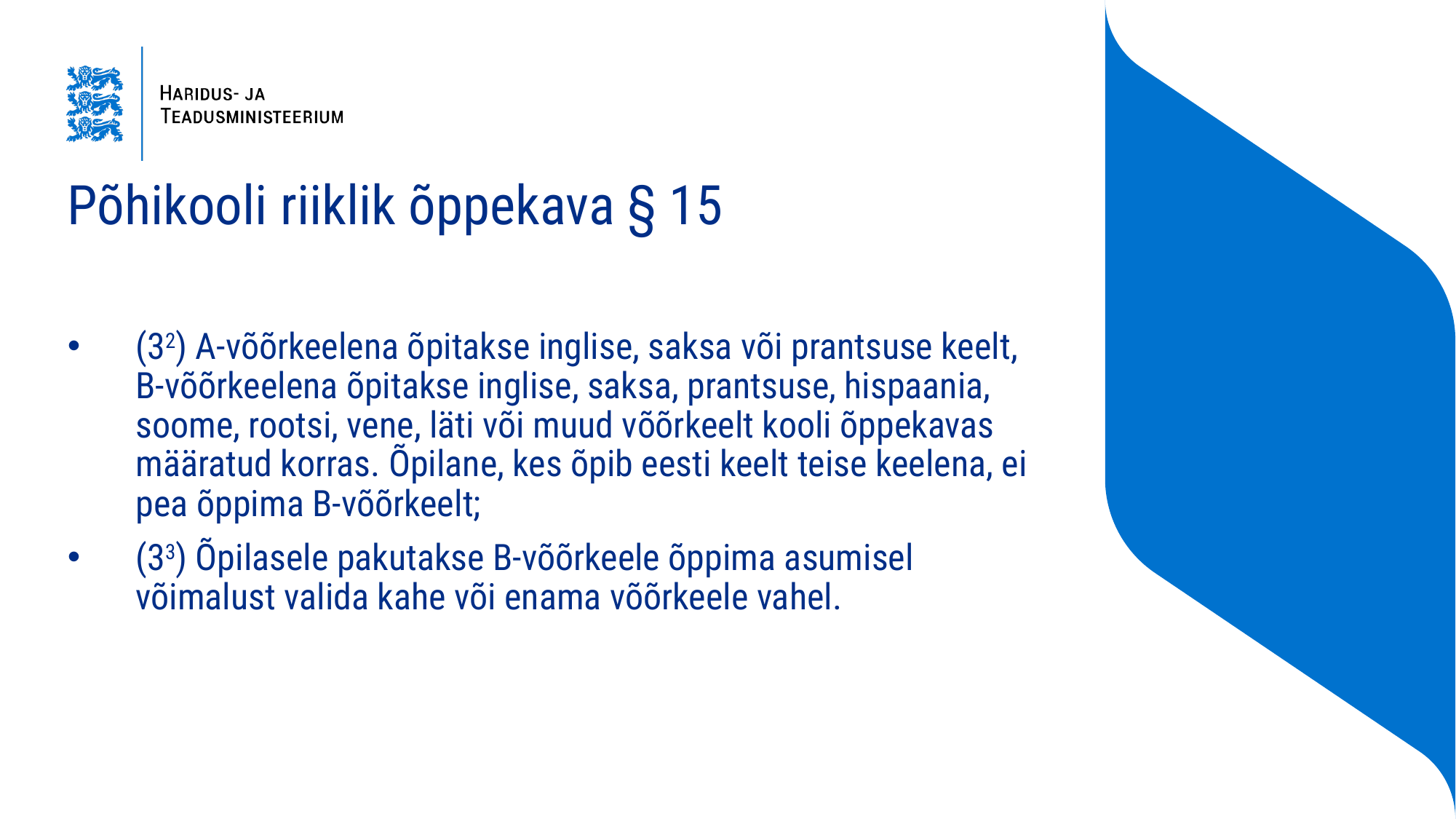

# Põhikooli riiklik õppekava § 15
(32) A-võõrkeelena õpitakse inglise, saksa või prantsuse keelt, B-võõrkeelena õpitakse inglise, saksa, prantsuse, hispaania, soome, rootsi, vene, läti või muud võõrkeelt kooli õppekavas määratud korras. Õpilane, kes õpib eesti keelt teise keelena, ei pea õppima B-võõrkeelt;
(33) Õpilasele pakutakse B-võõrkeele õppima asumisel võimalust valida kahe või enama võõrkeele vahel.